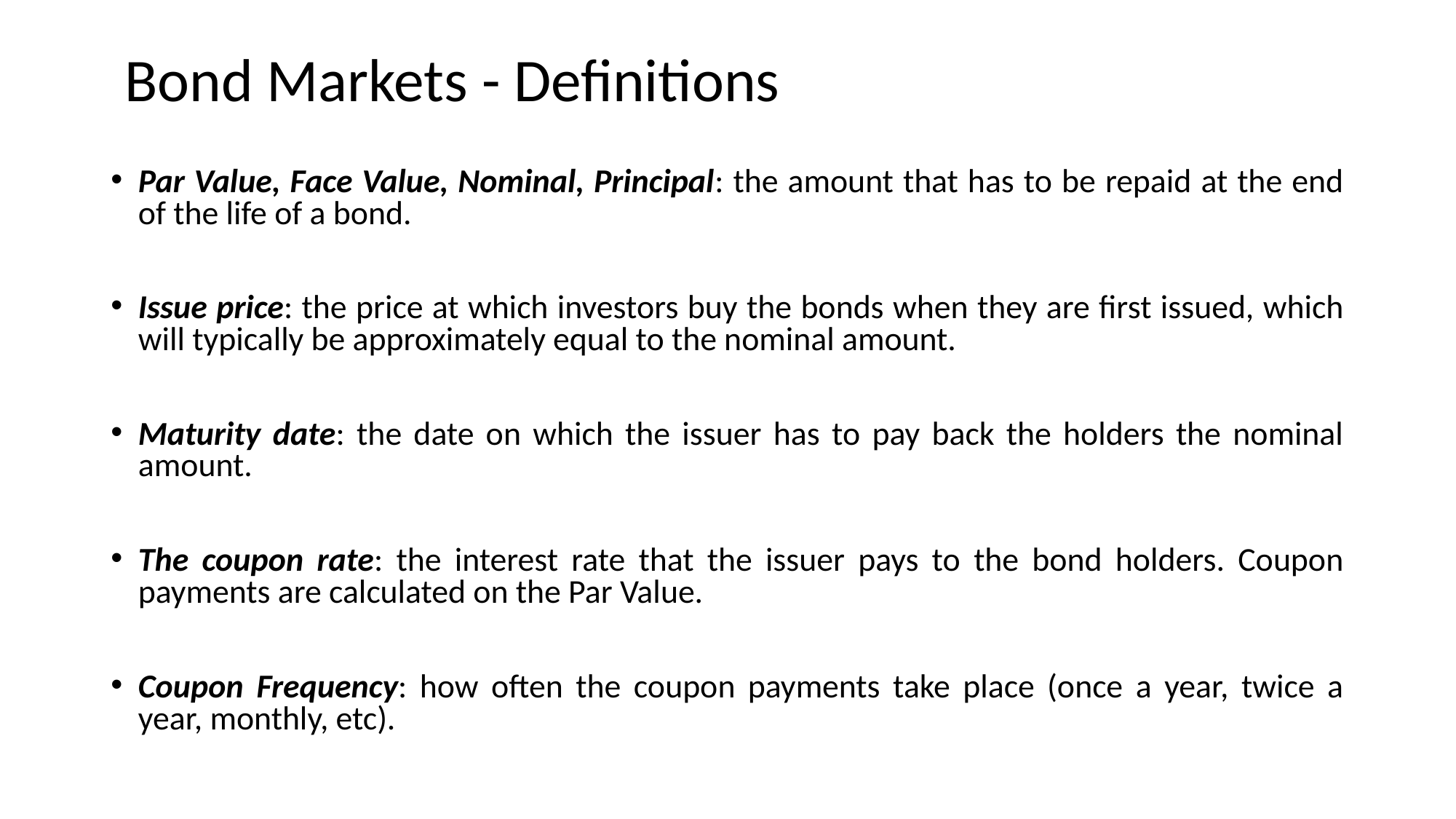

#
 Bond Markets - Definitions

Par Value, Face Value, Nominal, Principal: the amount that has to be repaid at the end of the life of a bond.

Issue price: the price at which investors buy the bonds when they are first issued, which will typically be approximately equal to the nominal amount.

Maturity date: the date on which the issuer has to pay back the holders the nominal amount.

The coupon rate: the interest rate that the issuer pays to the bond holders. Coupon payments are calculated on the Par Value.

Coupon Frequency: how often the coupon payments take place (once a year, twice a year, monthly, etc).